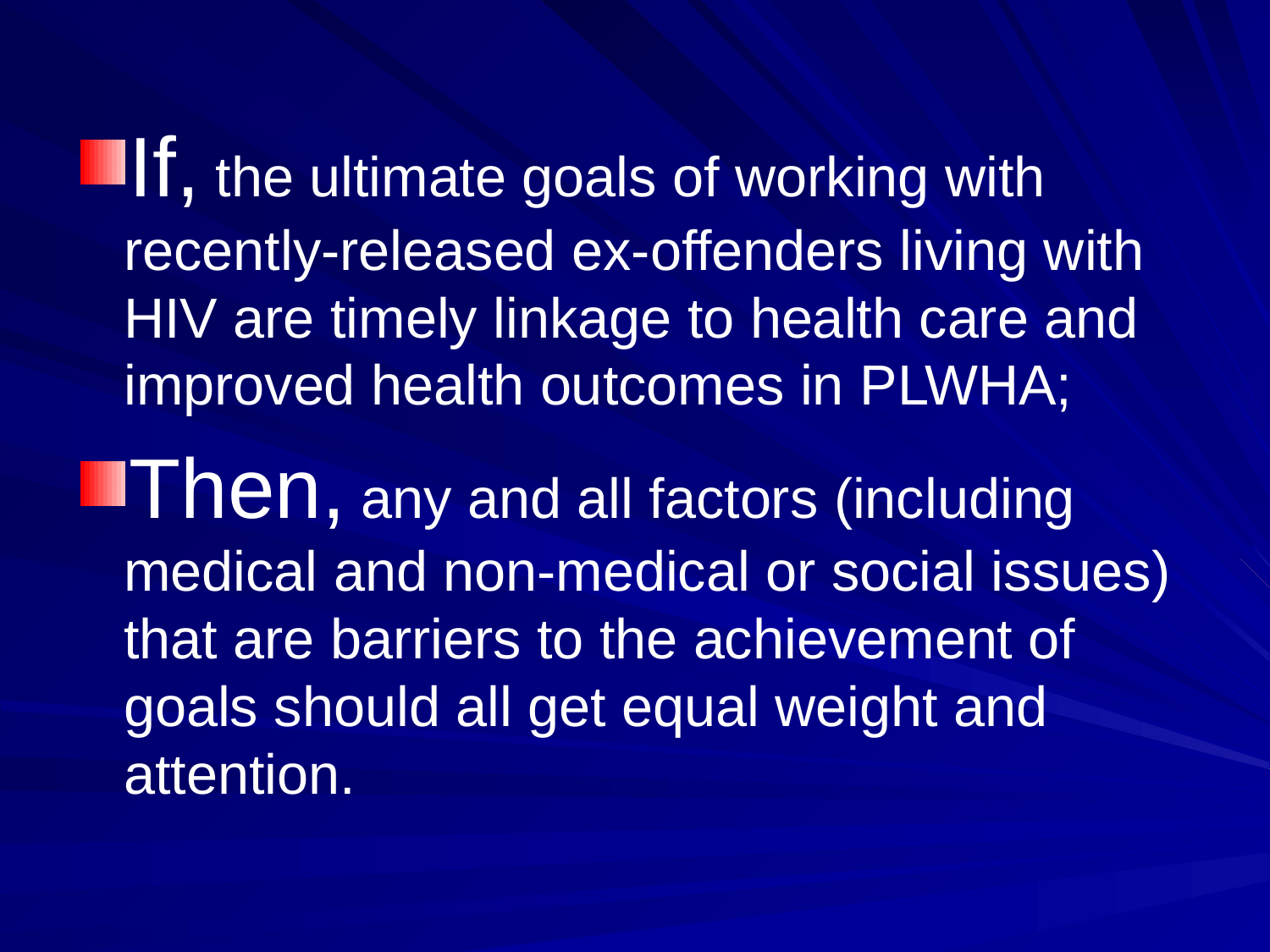

If, the ultimate goals of working with recently-released ex-offenders living with HIV are timely linkage to health care and improved health outcomes in PLWHA;
Then, any and all factors (including medical and non-medical or social issues) that are barriers to the achievement of goals should all get equal weight and attention.